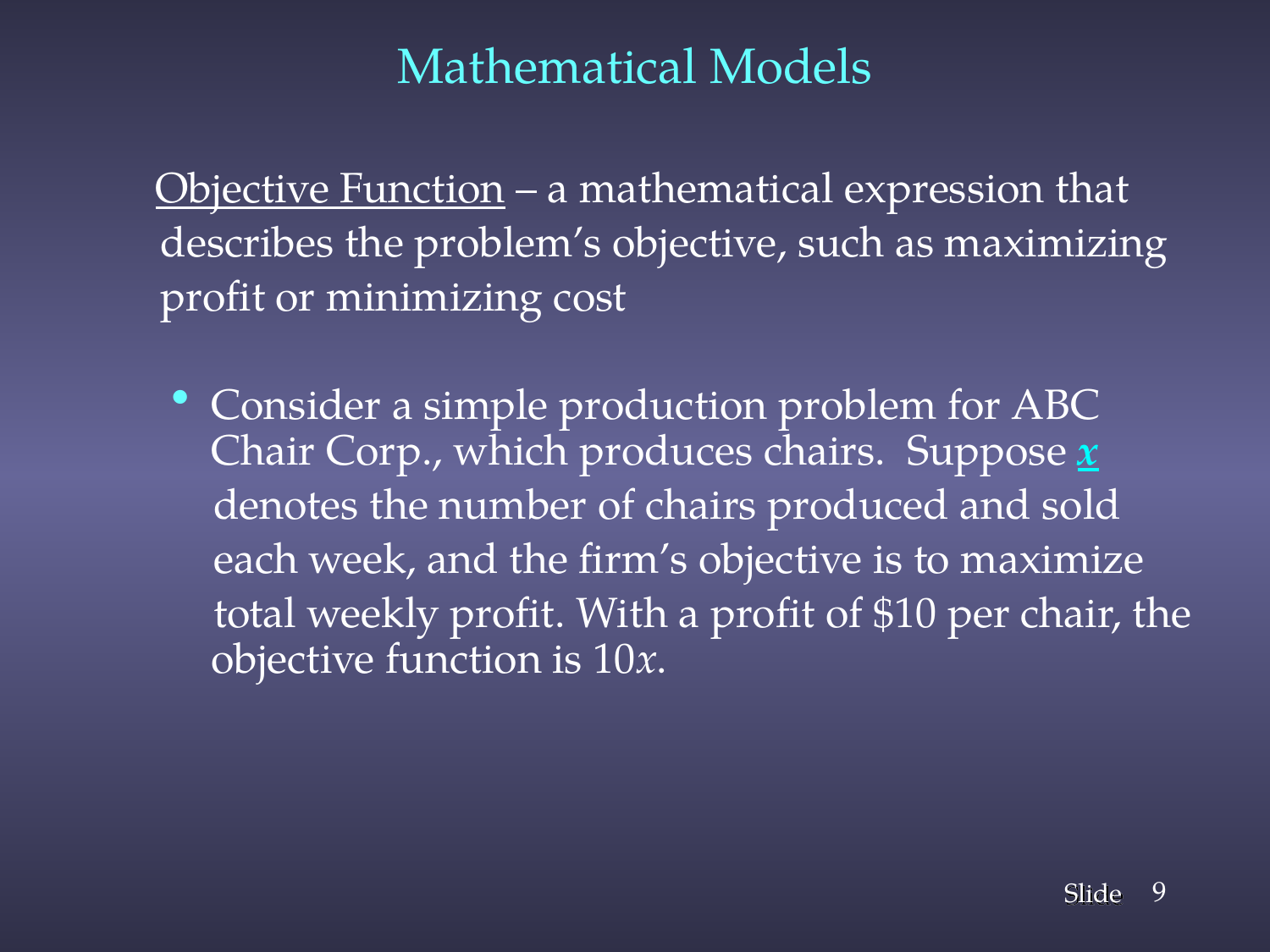

# Mathematical Models
	Objective Function – a mathematical expression that
     describes the problem’s objective, such as maximizing
     profit or minimizing cost

Consider a simple production problem for ABC Chair Corp., which produces chairs.  Suppose x
    denotes the number of chairs produced and sold
    each week, and the firm’s objective is to maximize
    total weekly profit. With a profit of $10 per chair, the objective function is 10x.